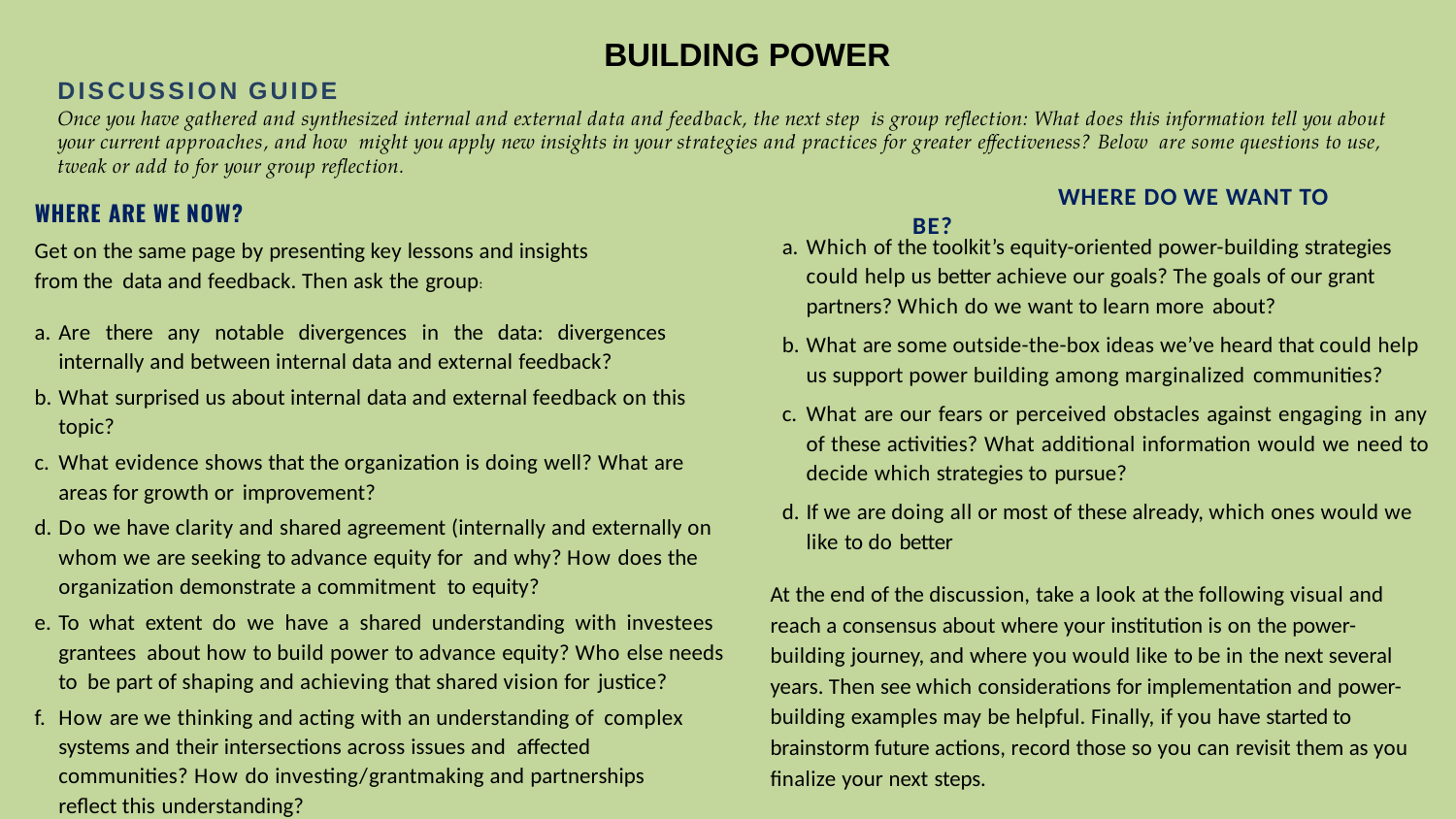

BUILDING POWER
DISCUSSION GUIDE
Once you have gathered and synthesized internal and external data and feedback, the next step  is group reflection: What does this information tell you about your current approaches, and how  might you apply new insights in your strategies and practices for greater effectiveness? Below  are some questions to use, tweak or add to for your group reflection.
	WHERE DO WE WANT TO BE?
WHERE ARE WE NOW?
Get on the same page by presenting key lessons and insights from the  data and feedback. Then ask the group:
Which of the toolkit’s equity-oriented power-building strategies  could help us better achieve our goals? The goals of our grant  partners? Which do we want to learn more about?
What are some outside-the-box ideas we’ve heard that could help  us support power building among marginalized communities?
What are our fears or perceived obstacles against engaging in any  of these activities? What additional information would we need to  decide which strategies to pursue?
If we are doing all or most of these already, which ones would we  like to do better
Are there any notable divergences in the data: divergences  internally and between internal data and external feedback?
What surprised us about internal data and external feedback on this topic?
What evidence shows that the organization is doing well? What are areas for growth or improvement?
Do we have clarity and shared agreement (internally and externally on whom we are seeking to advance equity for  and why? How does the organization demonstrate a commitment  to equity?
To what extent do we have a shared understanding with investees  grantees  about how to build power to advance equity? Who else needs to  be part of shaping and achieving that shared vision for justice?
How are we thinking and acting with an understanding of  complex systems and their intersections across issues and  affected communities? How do investing/grantmaking and partnerships  reflect this understanding?
At the end of the discussion, take a look at the following visual and  reach a consensus about where your institution is on the power-  building journey, and where you would like to be in the next several  years. Then see which considerations for implementation and power-  building examples may be helpful. Finally, if you have started to  brainstorm future actions, record those so you can revisit them as you  finalize your next steps.